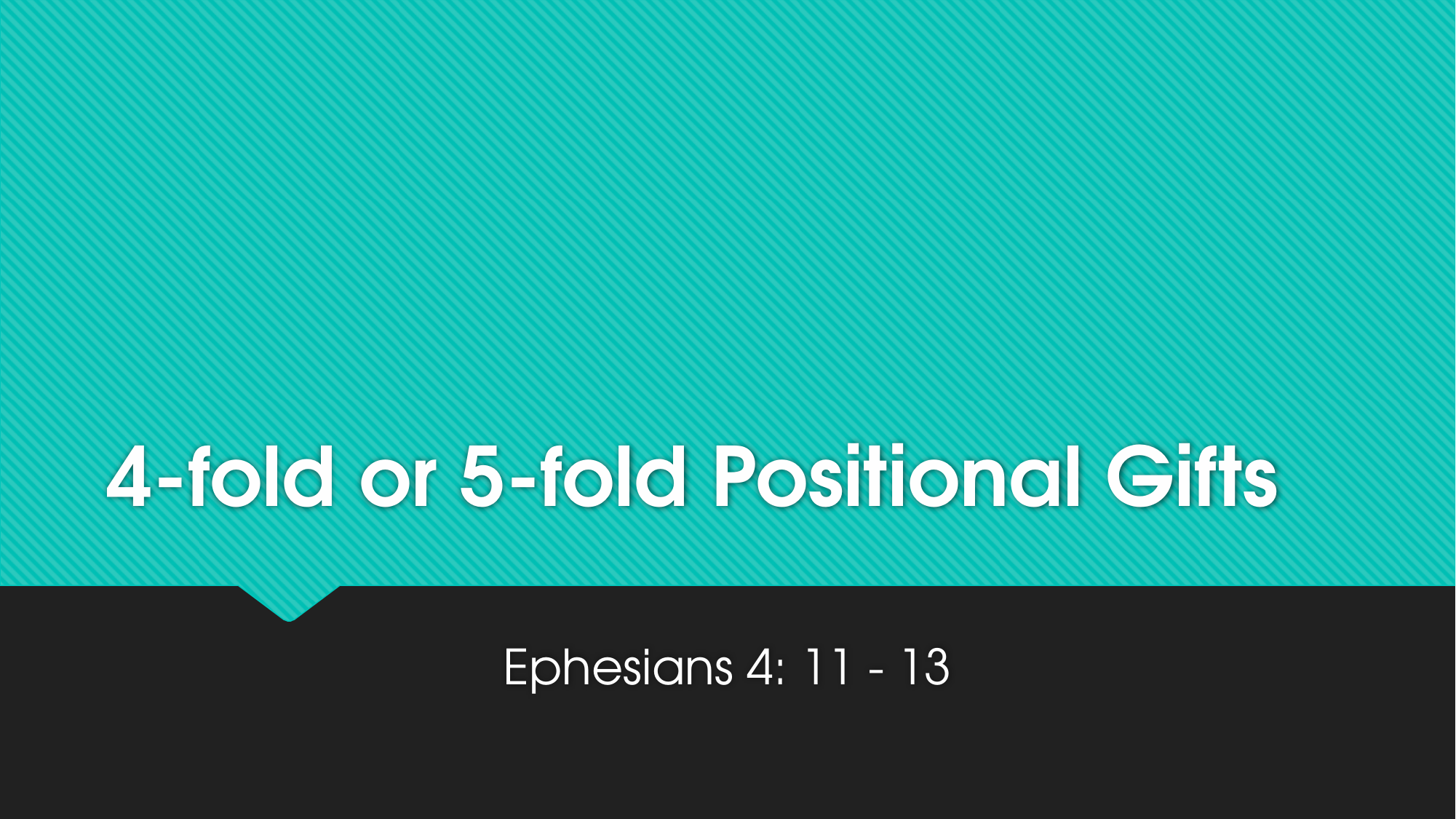

# 4-fold or 5-fold Positional Gifts
Ephesians 4: 11 - 13